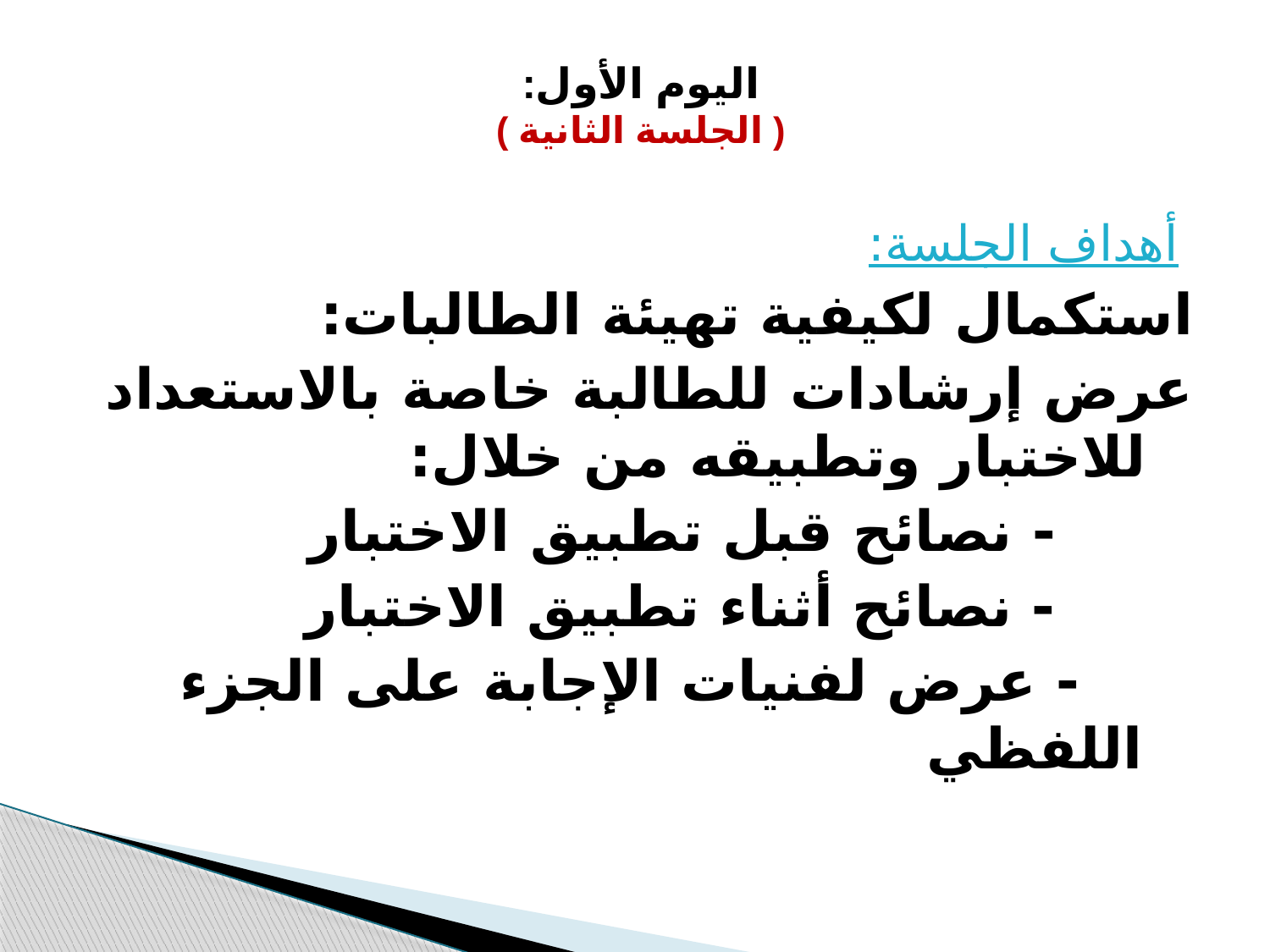

# اليوم الأول: ( الجلسة الثانية )
أهداف الجلسة:
استكمال لكيفية تهيئة الطالبات:
عرض إرشادات للطالبة خاصة بالاستعداد للاختبار وتطبيقه من خلال:
       - نصائح قبل تطبيق الاختبار
       - نصائح أثناء تطبيق الاختبار
     - عرض لفنيات الإجابة على الجزء اللفظي